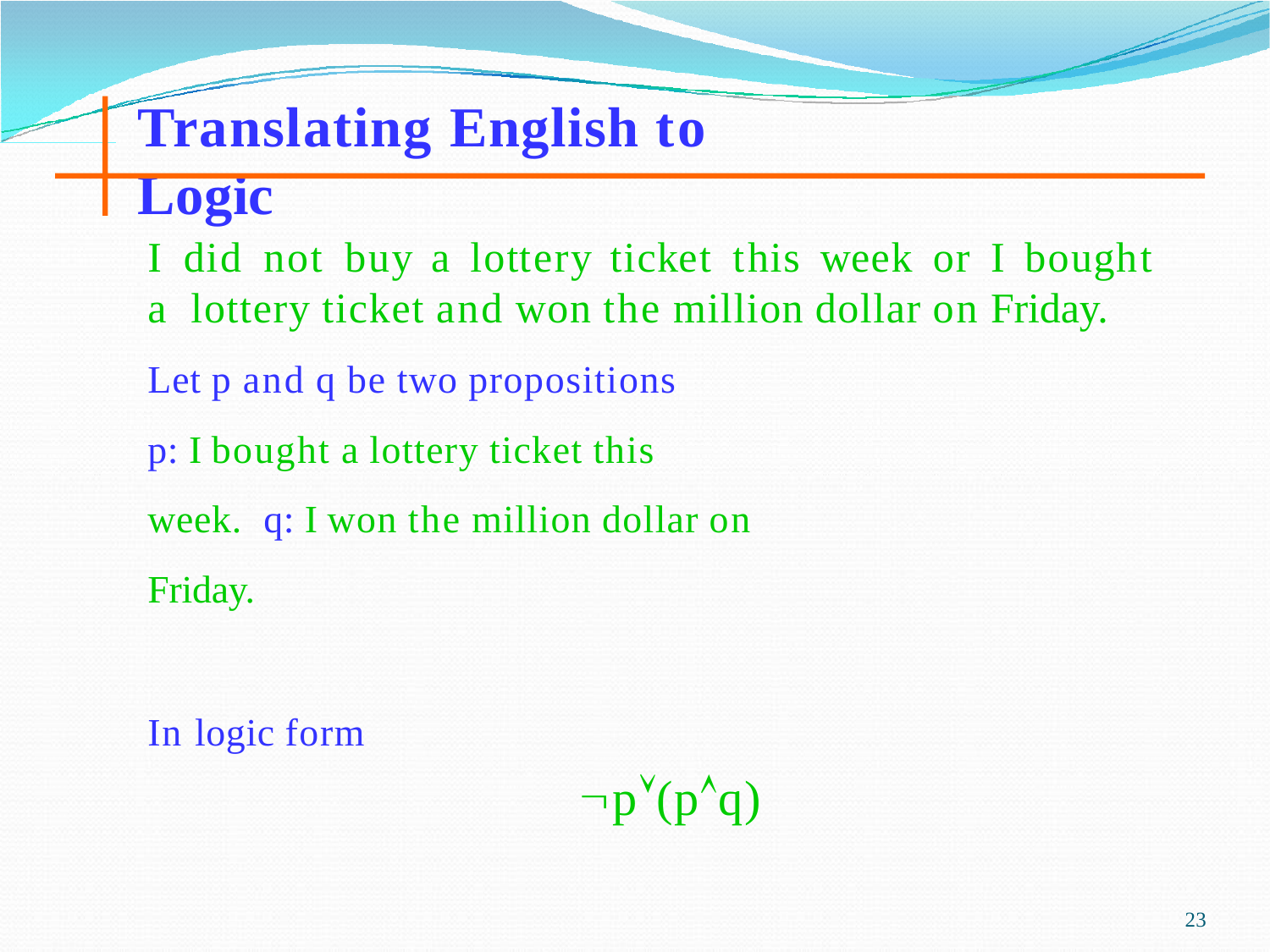

# Translating English to Logic

I	did	not	buy	a	lottery	ticket	this	week	or	I	bought	a  lottery ticket and won the million dollar on Friday.
Let p and q be two propositions
p: I bought a lottery ticket this week.  q: I won the million dollar on Friday.

In logic form
¬p∨(p∧q)

23